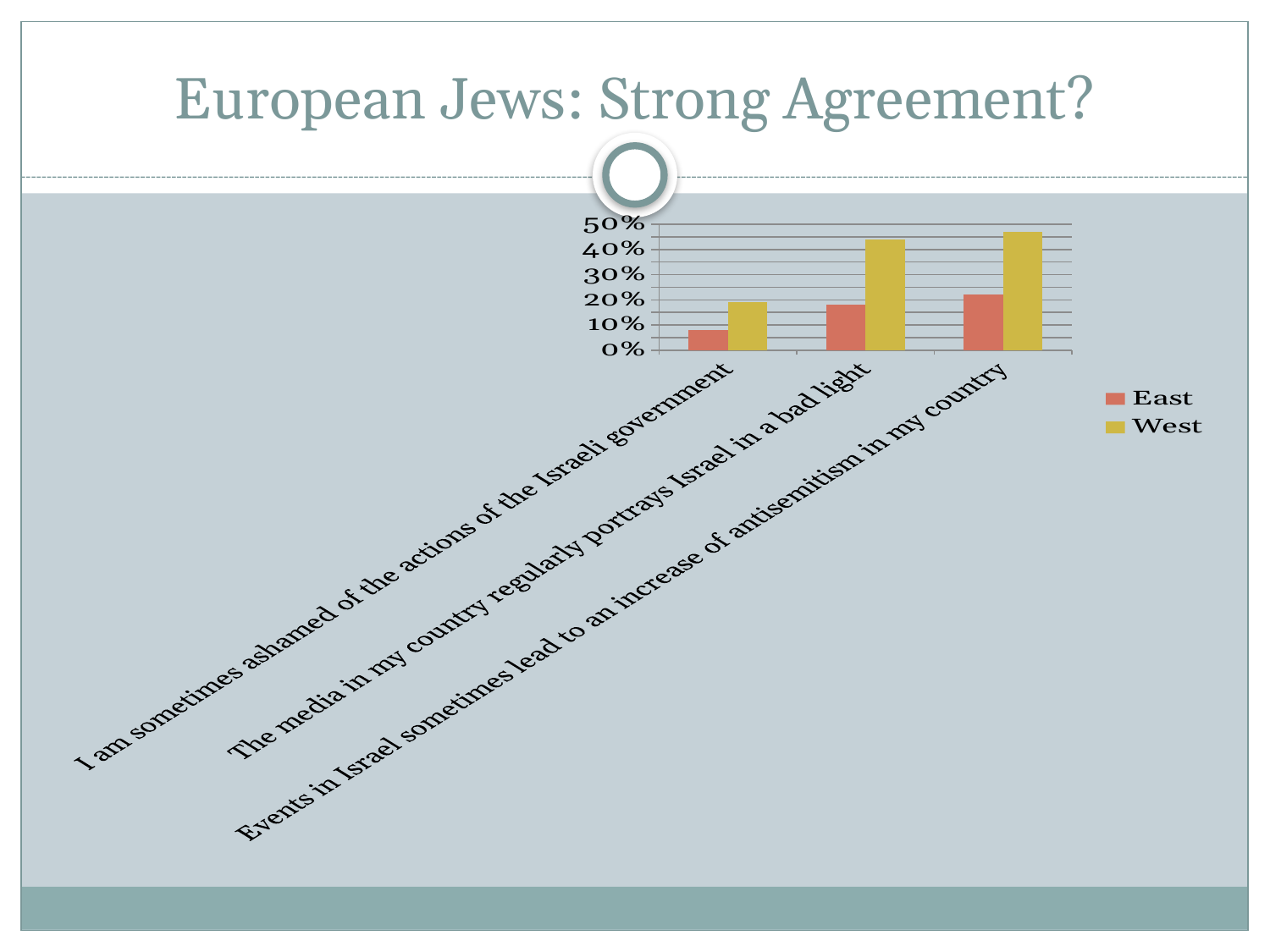

# European Jews: Strong Agreement?

### Chart

| Category | East  | West |
|---|---|---|
| I am sometimes ashamed of the actions of the Israeli government | 0.08 | 0.19 |
| The media in my country regularly portrays Israel in a bad light | 0.18 | 0.44 |
| Events in Israel sometimes lead to an increase of antisemitism in my country | 0.22 | 0.47 |